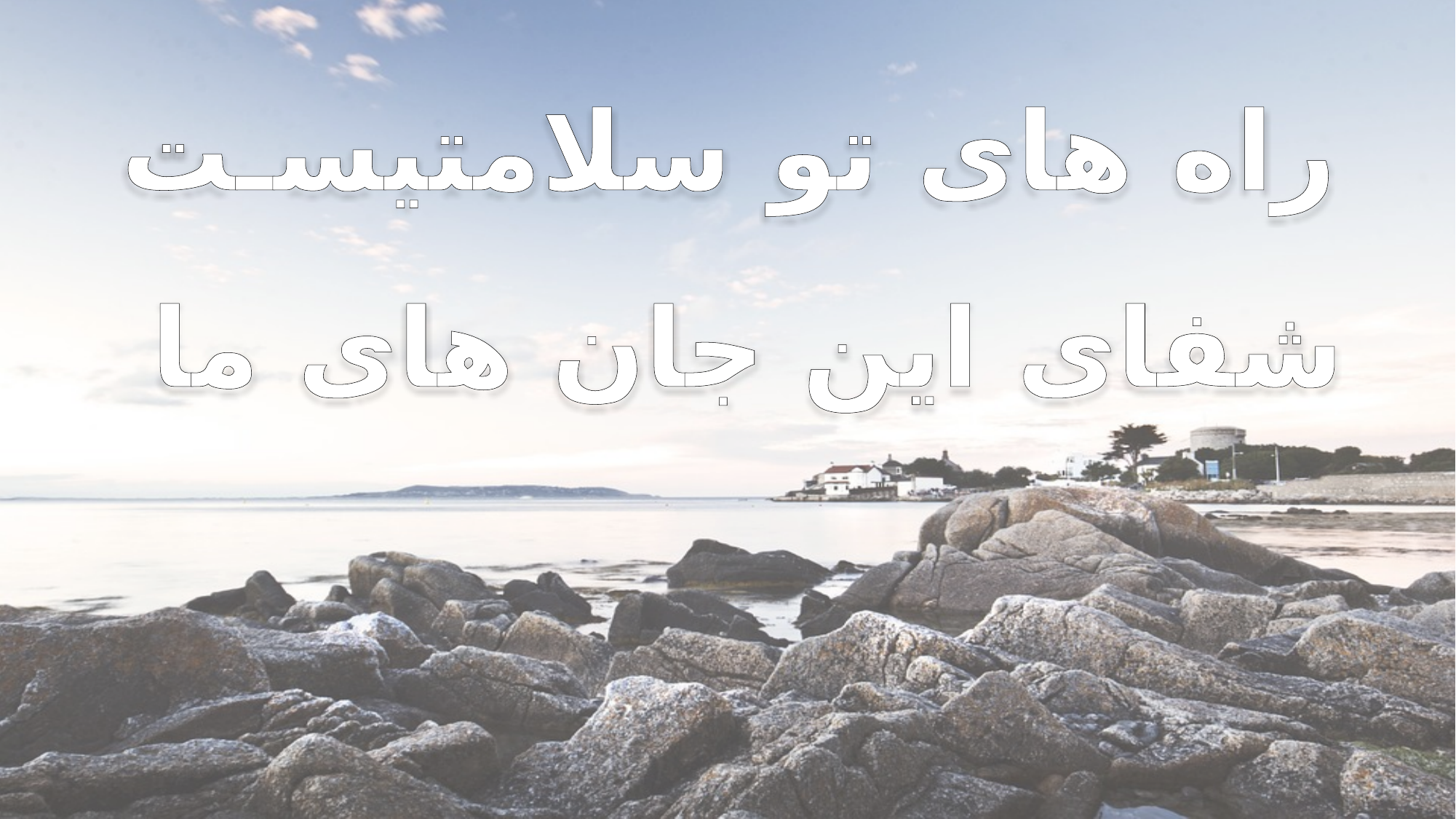

راه های تو سلامتیسـت
شفای این جان های ما